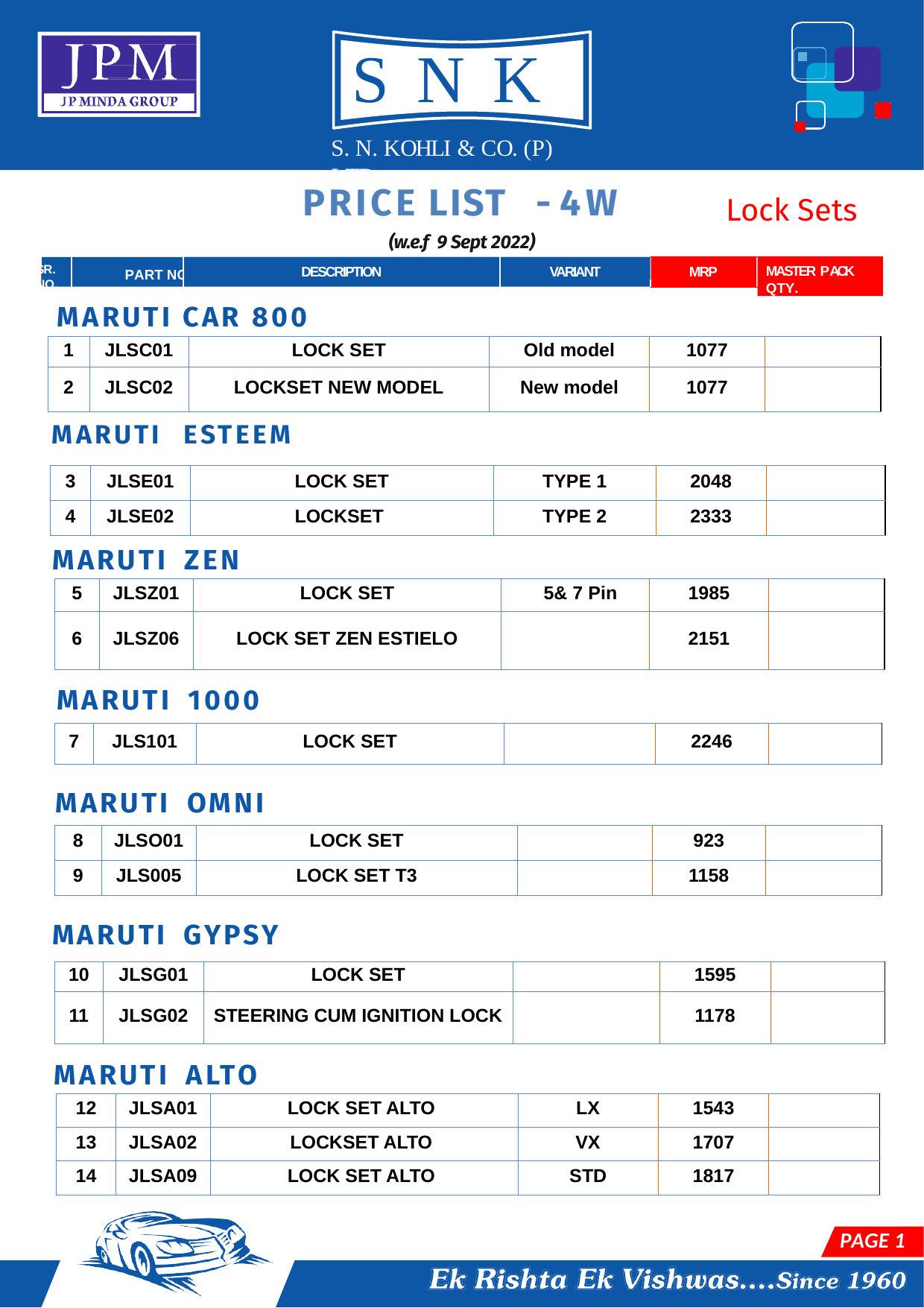

# SNK
S. N. KOHLI & CO. (P) LTD.
PRICE LIST	- 4W
Lock Sets
(w.e.f  9 Sept 2022)
SR. NO.

MRP
MASTER PACK QTY.

DESCRIPTION
VARIANT
PART NO.
LOCK SET & SWITCHES
MARUTI CAR 800
| 1 | JLSC01 | LOCK SET | Old model | 1077 |  |
| --- | --- | --- | --- | --- | --- |
| 2 | JLSC02 | LOCKSET NEW MODEL | New model | 1077 |  |
MARUTI	ESTEEM
| 3 | JLSE01 | LOCK SET | TYPE 1 | 2048 |  |
| --- | --- | --- | --- | --- | --- |
| 4 | JLSE02 | LOCKSET | TYPE 2 | 2333 |  |
MARUTI	ZEN
| 5 | JLSZ01 | LOCK SET | 5& 7 Pin | 1985 |  |
| --- | --- | --- | --- | --- | --- |
| 6 | JLSZ06 | LOCK SET ZEN ESTIELO |  | 2151 |  |
SR. NO.
MARUTI	1000
| 7 | JLS101 | LOCK SET |  | 2246 |  |
| --- | --- | --- | --- | --- | --- |
MARUTI	OMNI
| 8 | JLSO01 | LOCK SET |  | 923 |  |
| --- | --- | --- | --- | --- | --- |
| 9 | JLS005 | LOCK SET T3 |  | 1158 |  |
MARUTI	GYPSY
| 10 | JLSG01 | LOCK SET |  | 1595 |  |
| --- | --- | --- | --- | --- | --- |
| 11 | JLSG02 | STEERING CUM IGNITION LOCK |  | 1178 |  |
MARUTI	ALTO
| 12 | JLSA01 | LOCK SET ALTO | LX | 1543 |  |
| --- | --- | --- | --- | --- | --- |
| 13 | JLSA02 | LOCKSET ALTO | VX | 1707 |  |
| 14 | JLSA09 | LOCK SET ALTO | STD | 1817 |  |
PAGE 1